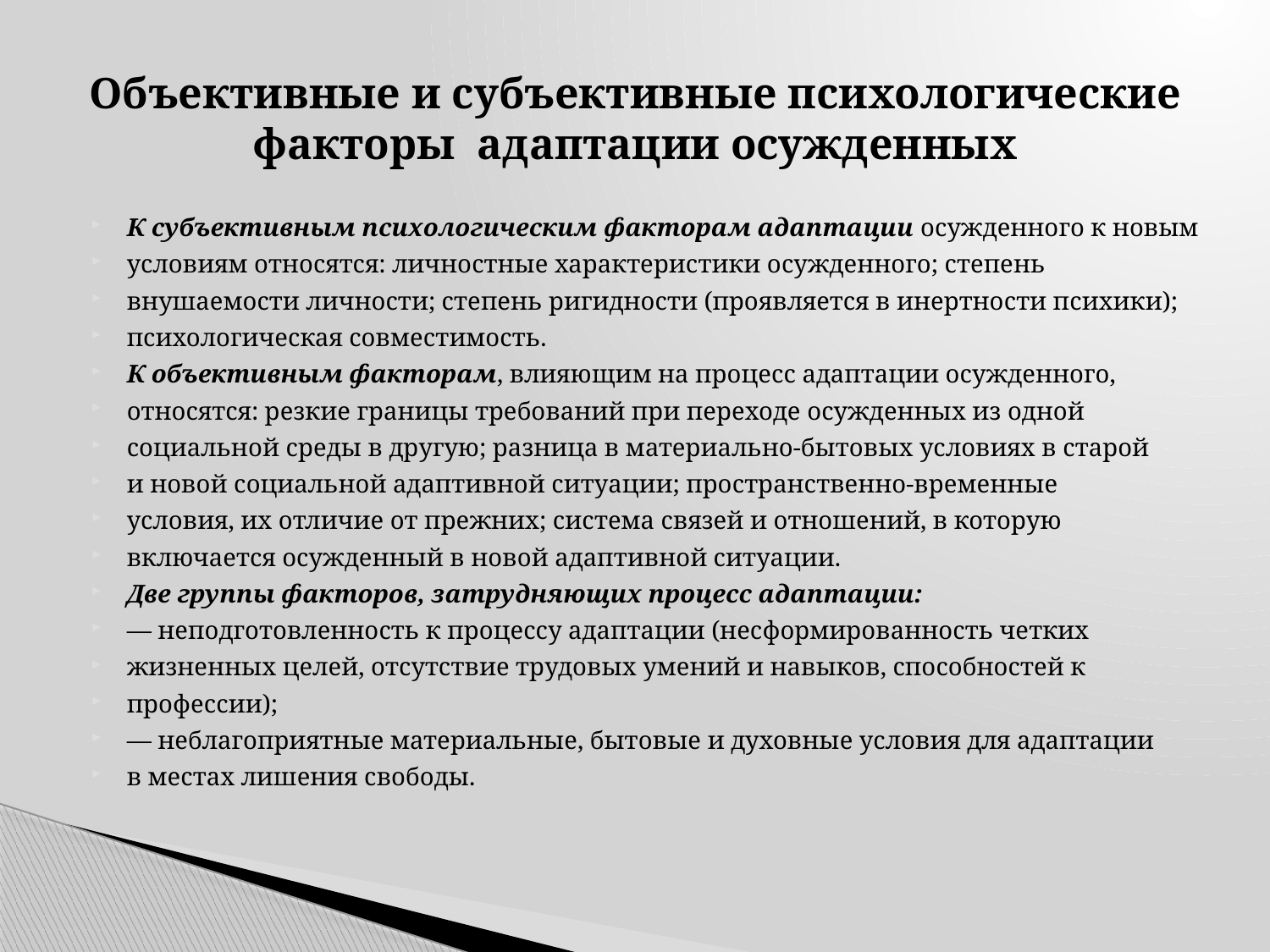

# Объективные и субъективные психологические факторы  адаптации осужденных
К субъективным психологическим факторам адаптации осужденного к новым
условиям относятся: личностные характеристики осужденного; степень
внушаемости личности; степень ригидности (проявляется в инертности психики);
психологическая совместимость.
К объективным факторам, влияющим на процесс адаптации осужденного,
относятся: резкие границы требований при переходе осужденных из одной
социальной среды в другую; разница в материально-бытовых условиях в старой
и новой социальной адаптивной ситуации; пространственно-временные
условия, их отличие от прежних; система связей и отношений, в которую
включается осужденный в новой адаптивной ситуации.
Две группы факторов, затрудняющих процесс адаптации:
— неподготовленность к процессу адаптации (несформированность четких
жизненных целей, отсутствие трудовых умений и навыков, способностей к
профессии);
— неблагоприятные материальные, бытовые и духовные условия для адаптации
в местах лишения свободы.